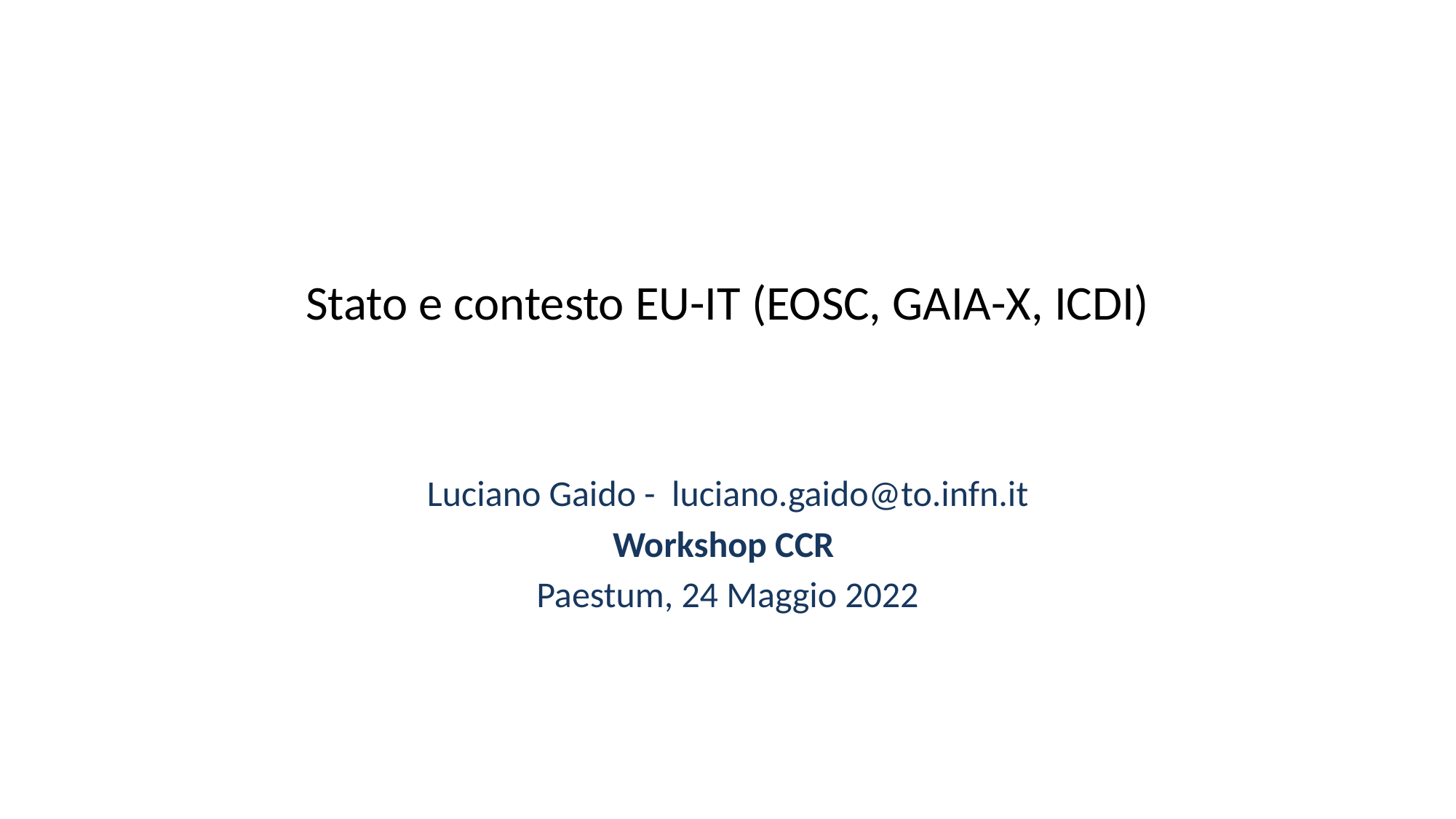

# Stato e contesto EU-IT (EOSC, GAIA-X, ICDI)
Luciano Gaido -  luciano.gaido@to.infn.it
Workshop CCR
Paestum, 24 Maggio 2022